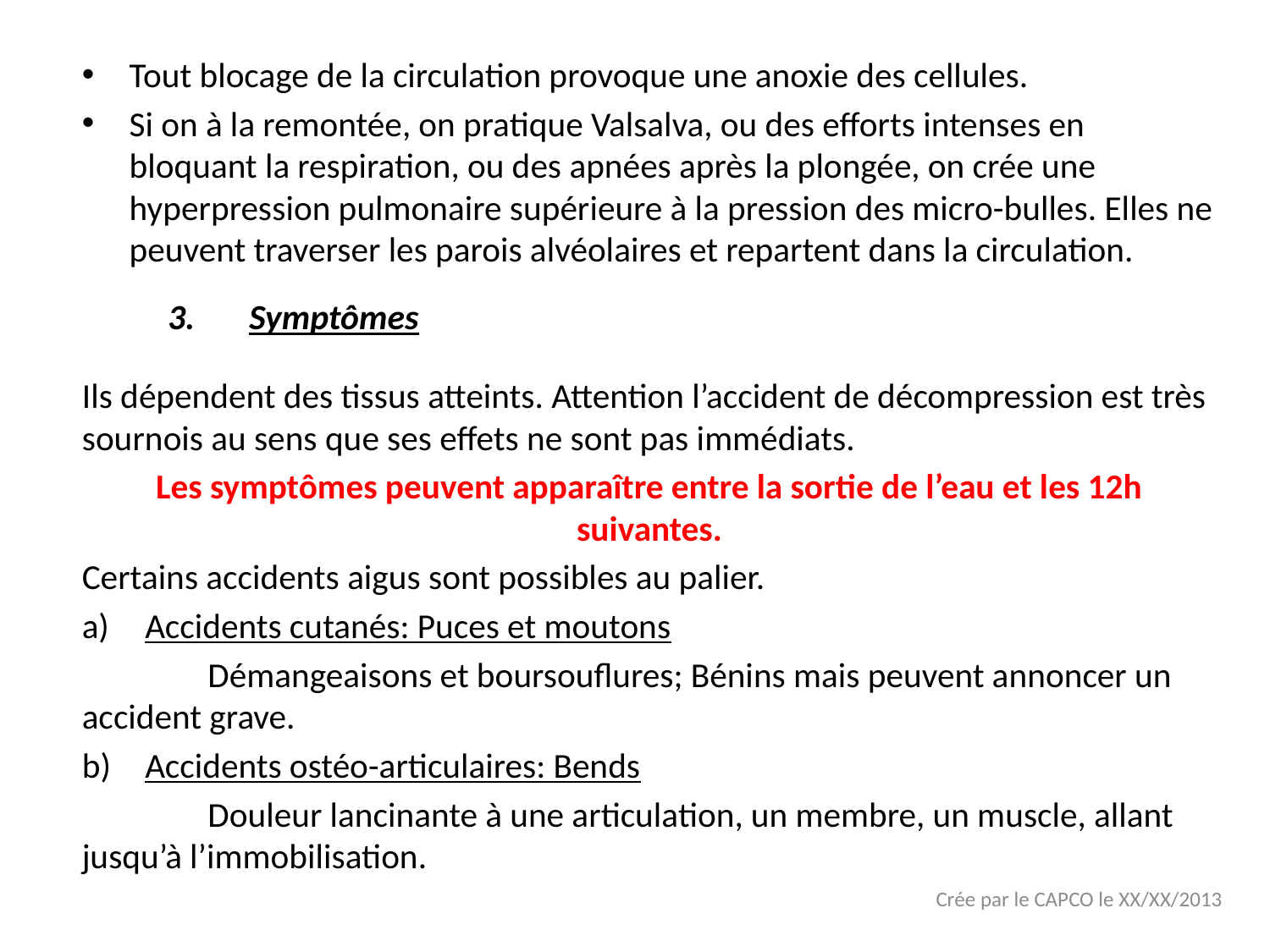

Tout blocage de la circulation provoque une anoxie des cellules.
Si on à la remontée, on pratique Valsalva, ou des efforts intenses en bloquant la respiration, ou des apnées après la plongée, on crée une hyperpression pulmonaire supérieure à la pression des micro-bulles. Elles ne peuvent traverser les parois alvéolaires et repartent dans la circulation.

Ils dépendent des tissus atteints. Attention l’accident de décompression est très sournois au sens que ses effets ne sont pas immédiats.
Les symptômes peuvent apparaître entre la sortie de l’eau et les 12h suivantes.
Certains accidents aigus sont possibles au palier.
Accidents cutanés: Puces et moutons
	Démangeaisons et boursouflures; Bénins mais peuvent annoncer un accident grave.
Accidents ostéo-articulaires: Bends
	Douleur lancinante à une articulation, un membre, un muscle, allant jusqu’à l’immobilisation.
Symptômes
Crée par le CAPCO le XX/XX/2013